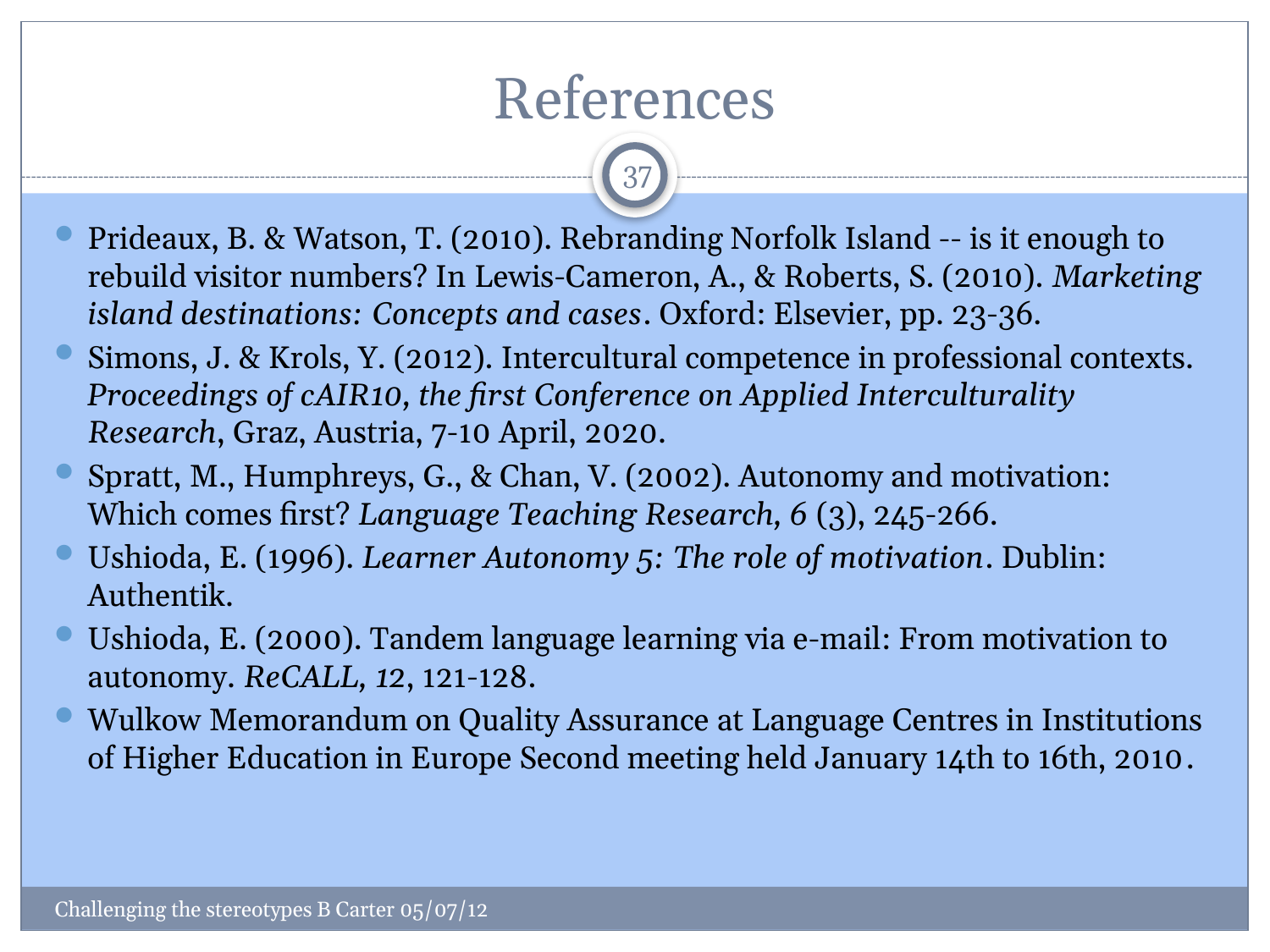

# References
37
Prideaux, B. & Watson, T. (2010). Rebranding Norfolk Island -- is it enough to rebuild visitor numbers? In Lewis-Cameron, A., & Roberts, S. (2010). Marketing island destinations: Concepts and cases. Oxford: Elsevier, pp. 23-36.
Simons, J. & Krols, Y. (2012). Intercultural competence in professional contexts. Proceedings of cAIR10, the first Conference on Applied Interculturality Research, Graz, Austria, 7-10 April, 2020.
Spratt, M., Humphreys, G., & Chan, V. (2002). Autonomy and motivation: Which comes first? Language Teaching Research, 6 (3), 245-266.
Ushioda, E. (1996). Learner Autonomy 5: The role of motivation. Dublin: Authentik.
Ushioda, E. (2000). Tandem language learning via e-mail: From motivation to autonomy. ReCALL, 12, 121-128.
Wulkow Memorandum on Quality Assurance at Language Centres in Institutions of Higher Education in Europe Second meeting held January 14th to 16th, 2010.

Challenging the stereotypes B Carter 05/07/12